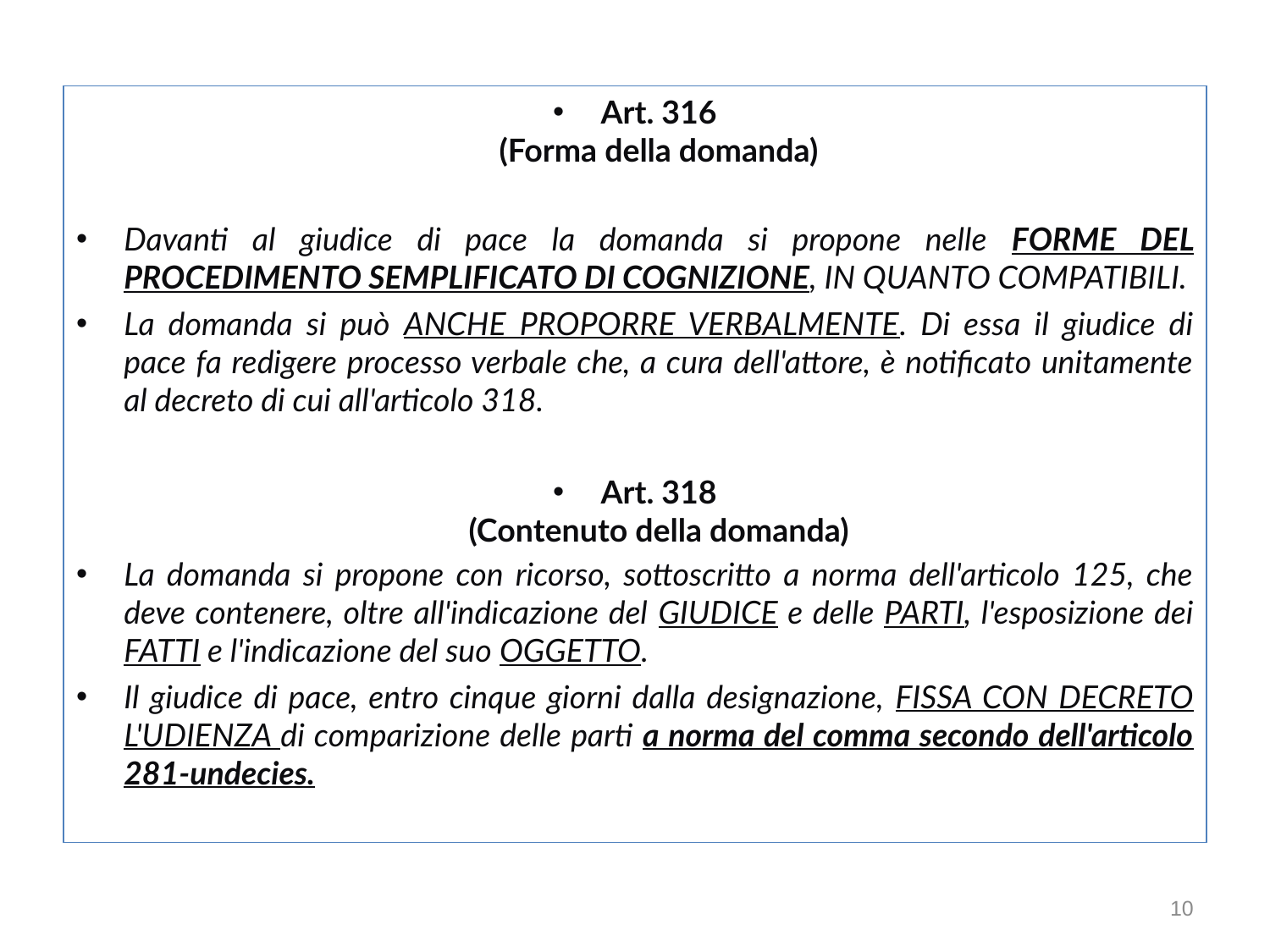

Art. 316
(Forma della domanda)

Davanti al giudice di pace la domanda si propone nelle FORME DEL PROCEDIMENTO SEMPLIFICATO DI COGNIZIONE, IN QUANTO COMPATIBILI.
La domanda si può ANCHE PROPORRE VERBALMENTE. Di essa il giudice di pace fa redigere processo verbale che, a cura dell'attore, è notificato unitamente al decreto di cui all'articolo 318.

Art. 318
(Contenuto della domanda)
La domanda si propone con ricorso, sottoscritto a norma dell'articolo 125, che deve contenere, oltre all'indicazione del GIUDICE e delle PARTI, l'esposizione dei FATTI e l'indicazione del suo OGGETTO.
Il giudice di pace, entro cinque giorni dalla designazione, FISSA CON DECRETO L'UDIENZA di comparizione delle parti a norma del comma secondo dell'articolo 281-undecies.

10